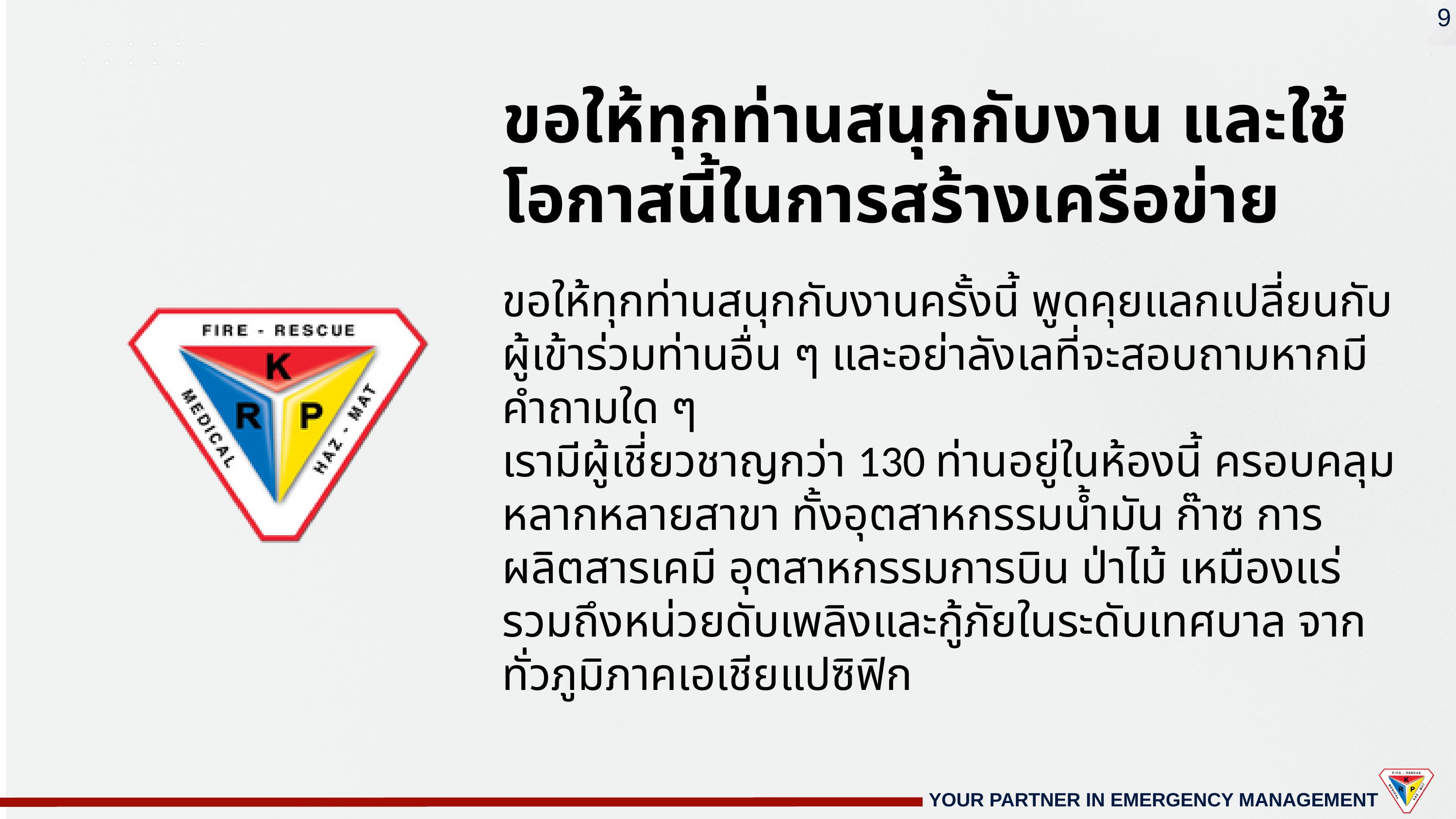

9

ขอให้ทุกท่านสนุกกับงาน และใช้โอกาสนี้ในการสร้างเครือข่าย

ขอให้ทุกท่านสนุกกับงานครั้งนี้ พูดคุยแลกเปลี่ยนกับผู้เข้าร่วมท่านอื่น ๆ และอย่าลังเลที่จะสอบถามหากมีคำถามใด ๆ
เรามีผู้เชี่ยวชาญกว่า 130 ท่านอยู่ในห้องนี้ ครอบคลุมหลากหลายสาขา ทั้งอุตสาหกรรมน้ำมัน ก๊าซ การผลิตสารเคมี อุตสาหกรรมการบิน ป่าไม้ เหมืองแร่ รวมถึงหน่วยดับเพลิงและกู้ภัยในระดับเทศบาล จากทั่วภูมิภาคเอเชียแปซิฟิก

YOUR PARTNER IN EMERGENCY MANAGEMENT